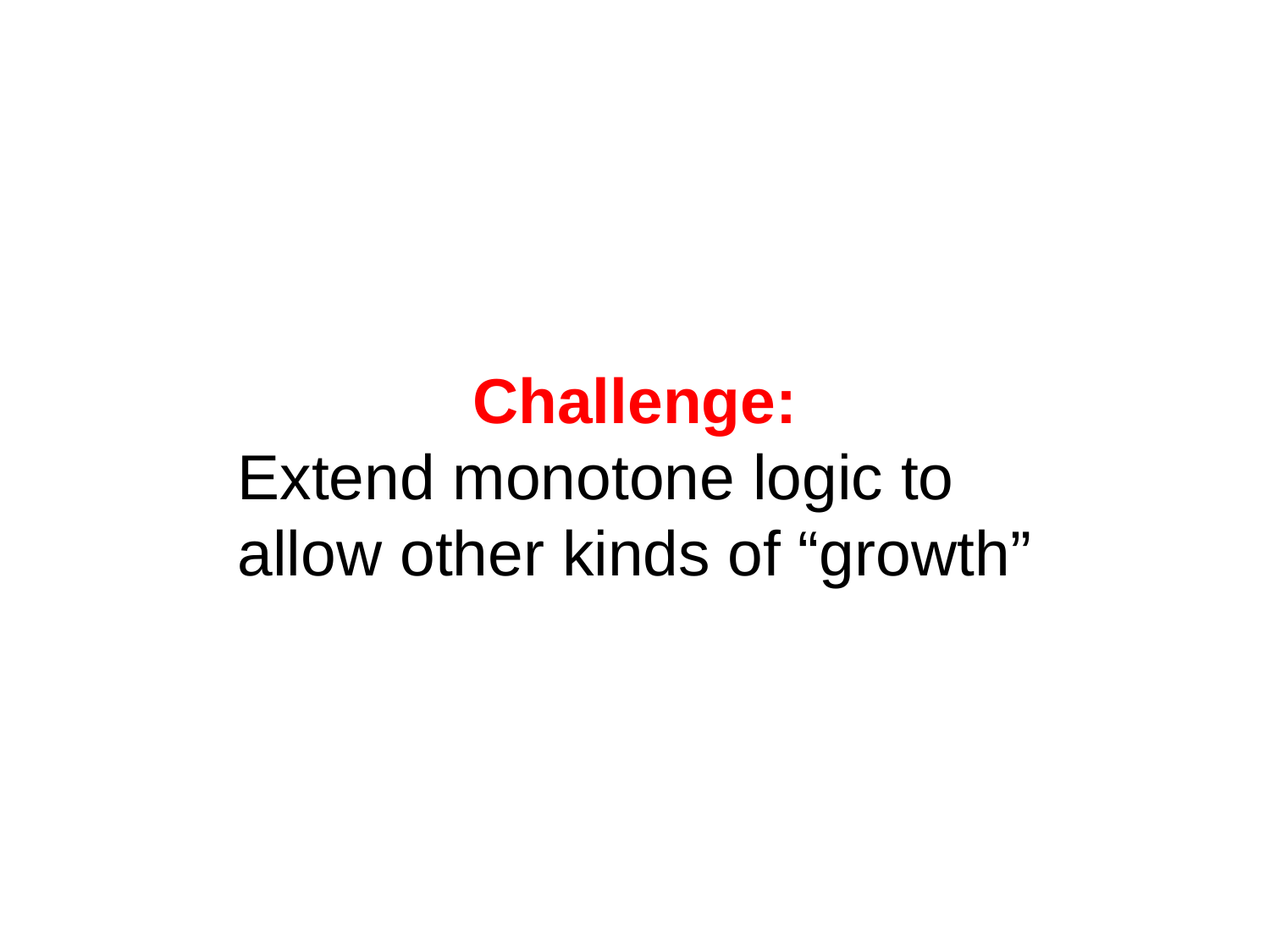

Challenge:
Extend monotone logic to
allow other kinds of “growth”